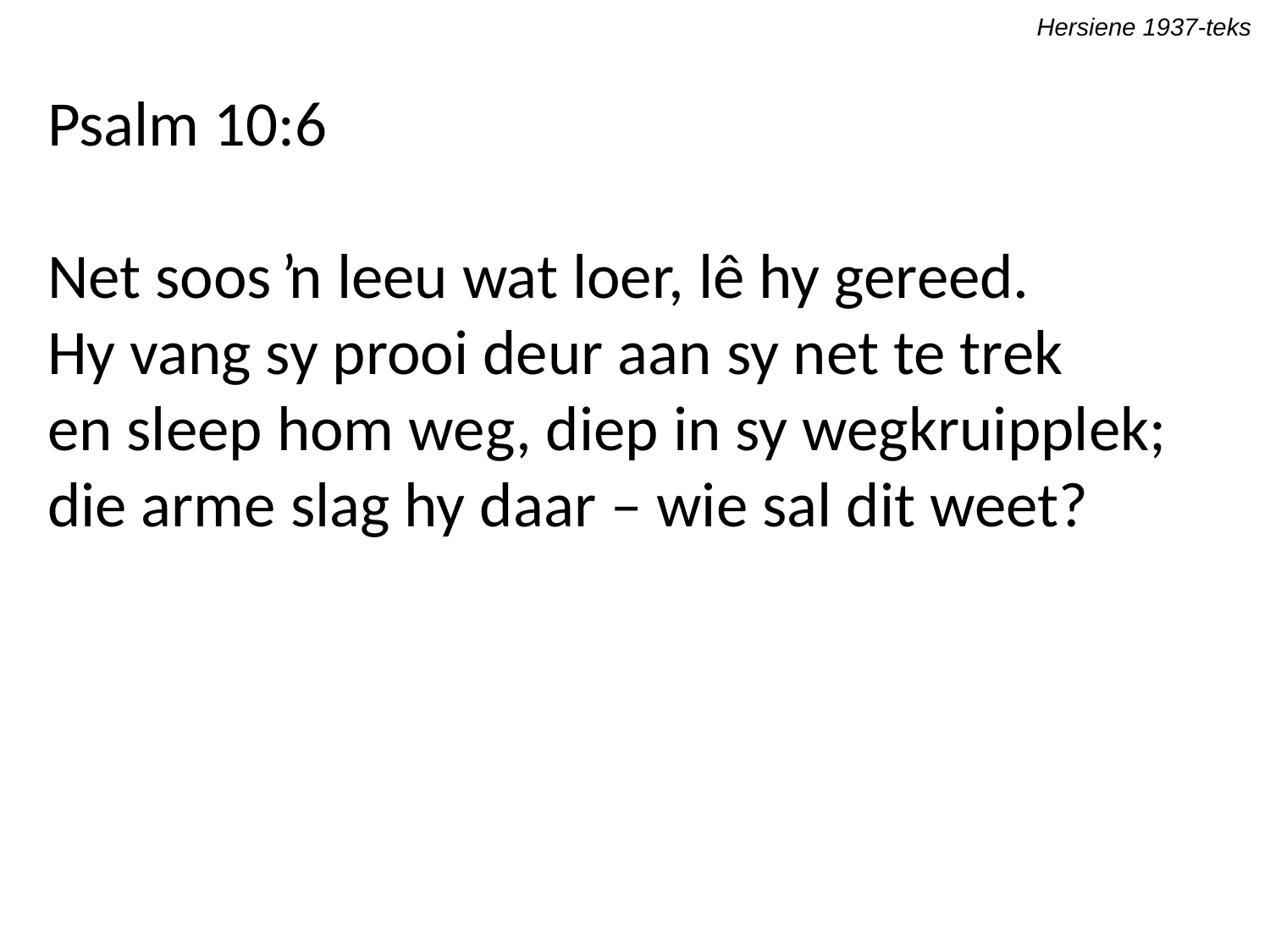

Hersiene 1937-teks
Psalm 10:6

Net soos ŉ leeu wat loer, lê hy gereed.
Hy vang sy prooi deur aan sy net te trek
en sleep hom weg, diep in sy wegkruipplek;
die arme slag hy daar – wie sal dit weet?